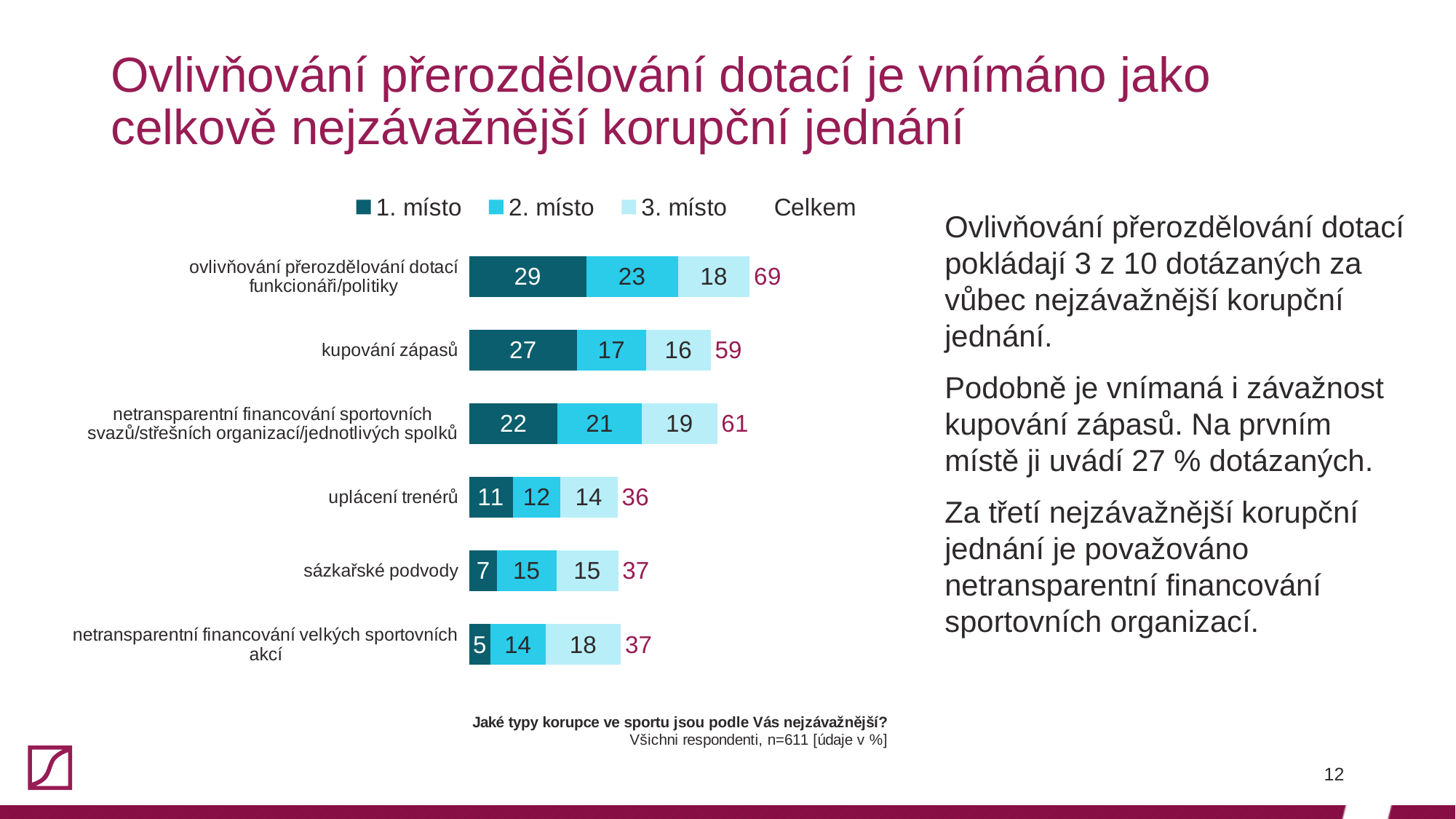

# Ovlivňování přerozdělování dotací je vnímáno jako celkově nejzávažnější korupční jednání

### Chart

| Category | 1. místo | 2. místo | 3. místo | Celkem  |
|---|---|---|---|---|
| ovlivňování přerozdělování dotací funkcionáři/politiky | 28.805237315875615 | 22.585924713584287 | 17.6759410801964 | 69.0671031096563 |
| kupování zápasů | 26.5139116202946 | 17.02127659574468 | 15.875613747954173 | 59.41080196399345 |
| netransparentní financování sportovních svazů/střešních organizací/jednotlivých spolků | 21.76759410801964 | 20.621931260229132 | 18.657937806873978 | 61.04746317512274 |
| uplácení trenérů | 10.801963993453354 | 11.620294599018004 | 14.075286415711949 | 36.49754500818331 |
| sázkařské podvody | 6.873977086743044 | 14.566284779050736 | 15.220949263502456 | 36.661211129296234 |
| netransparentní financování velkých sportovních akcí | 5.237315875613748 | 13.584288052373159 | 18.494271685761046 | 37.31587561374795 |
Ovlivňování přerozdělování dotací pokládají 3 z 10 dotázaných za vůbec nejzávažnější korupční jednání.
Podobně je vnímaná i závažnost kupování zápasů. Na prvním místě ji uvádí 27 % dotázaných.
Za třetí nejzávažnější korupční jednání je považováno netransparentní financování sportovních organizací.
12